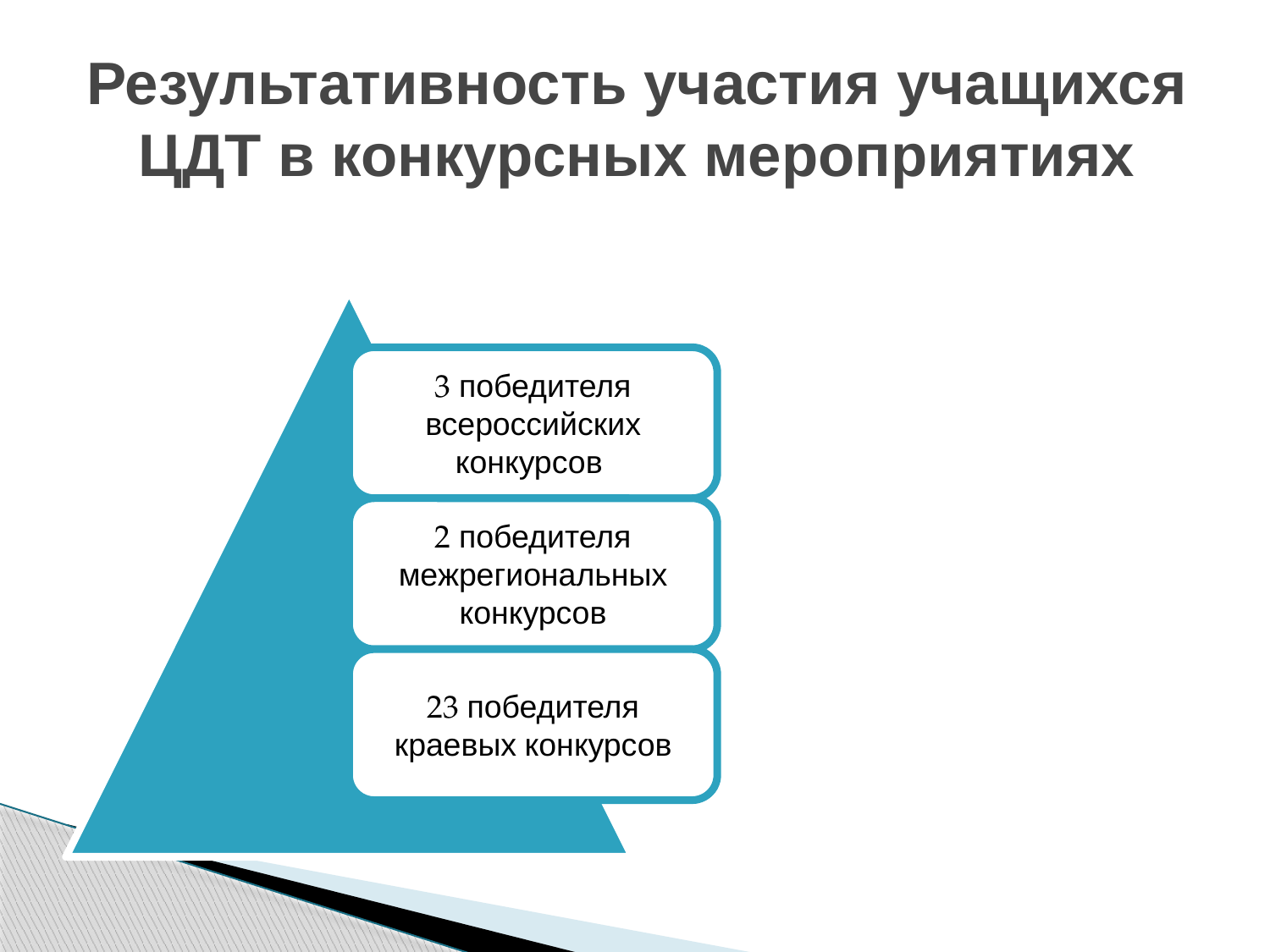

# Результативность участия учащихся ЦДТ в конкурсных мероприятиях
3 победителя всероссийских конкурсов
2 победителя межрегиональных конкурсов
23 победителя краевых конкурсов